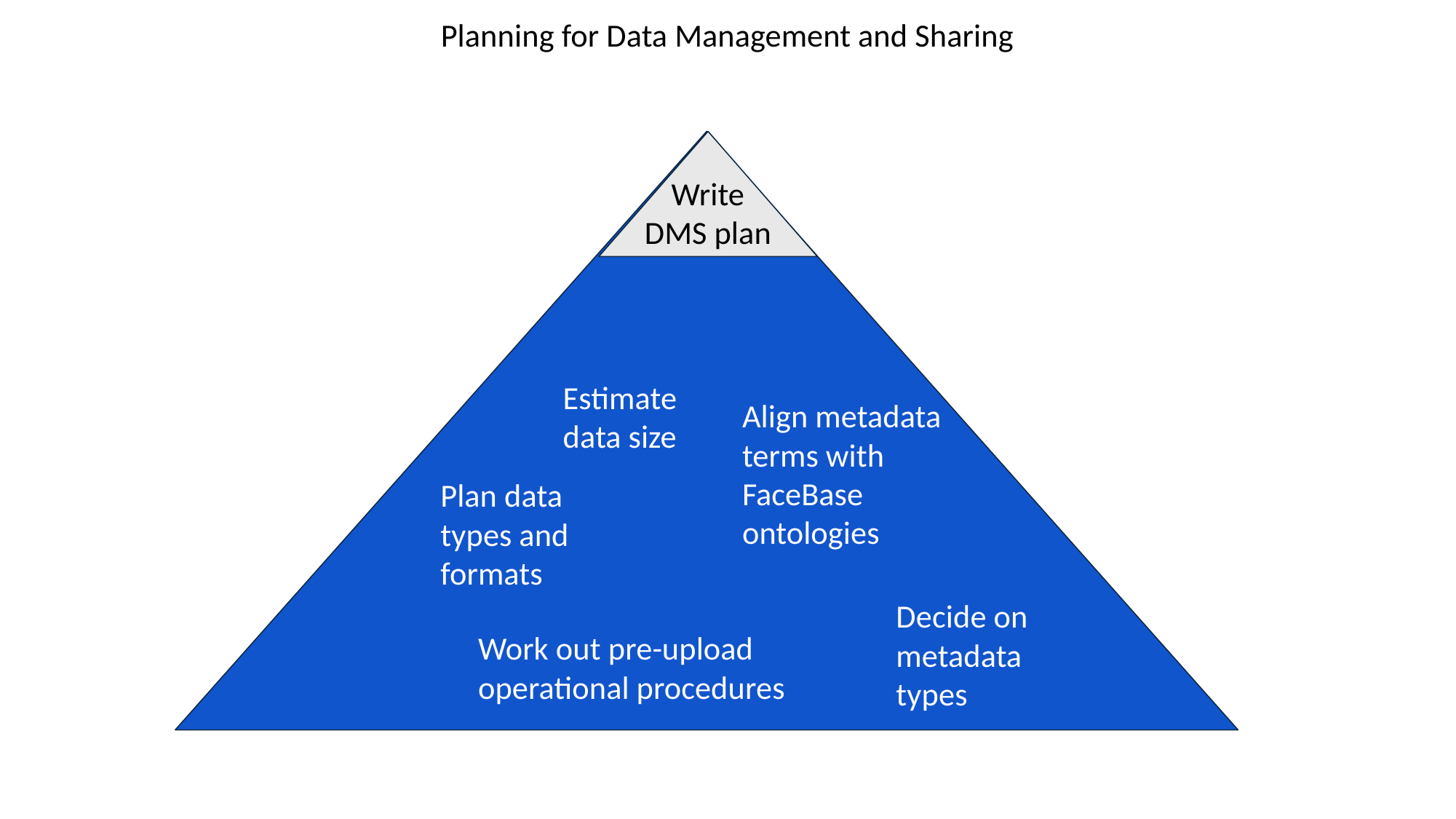

# Planning for Data Management and Sharing

Write DMS plan
Estimate data size
Align metadata terms with FaceBase ontologies
Plan data types and formats
Decide on metadata types
Work out pre-upload operational procedures